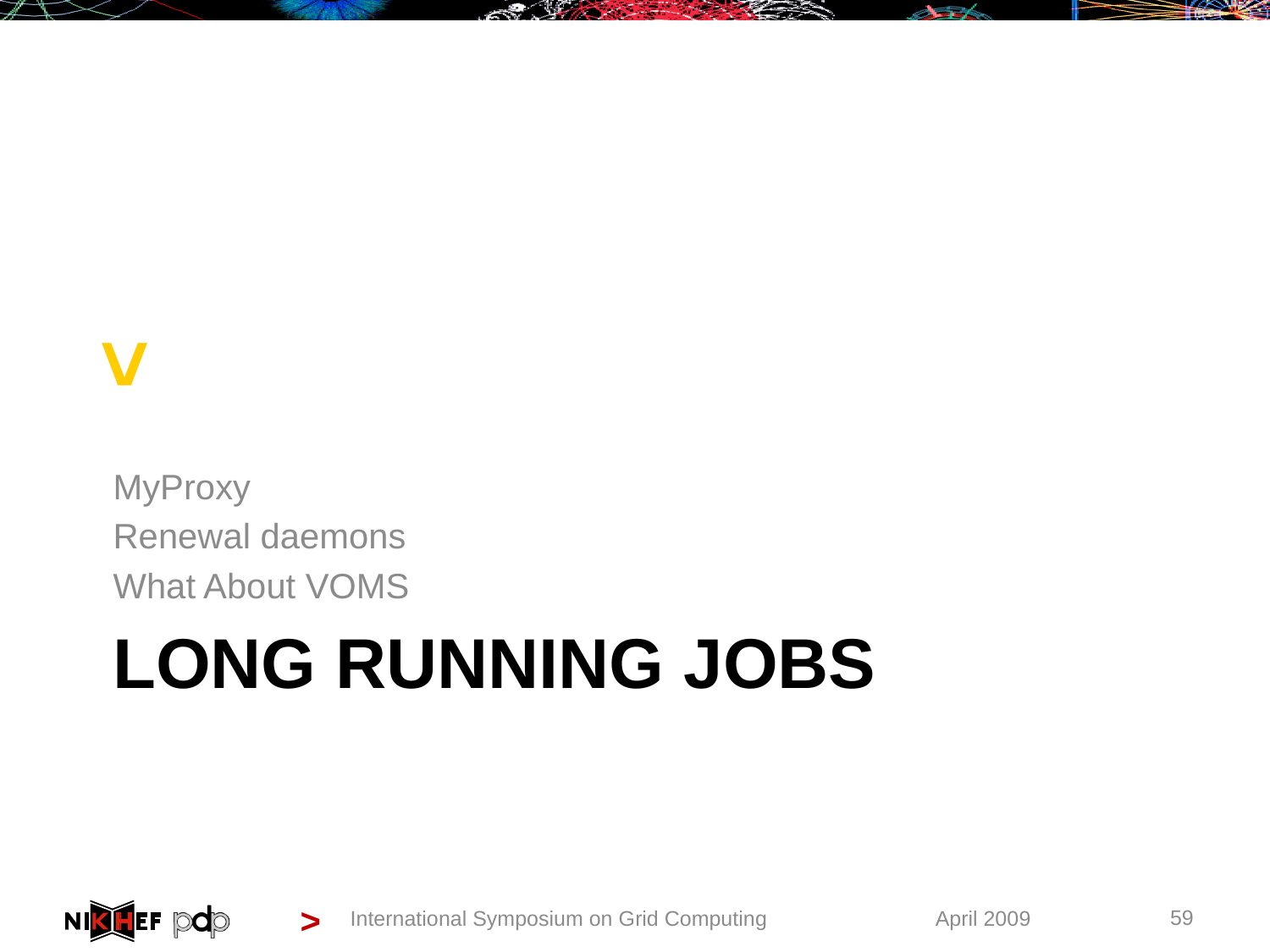

MyProxy
Renewal daemons
What About VOMS
# Long Running Jobs
International Symposium on Grid Computing
April 2009
59